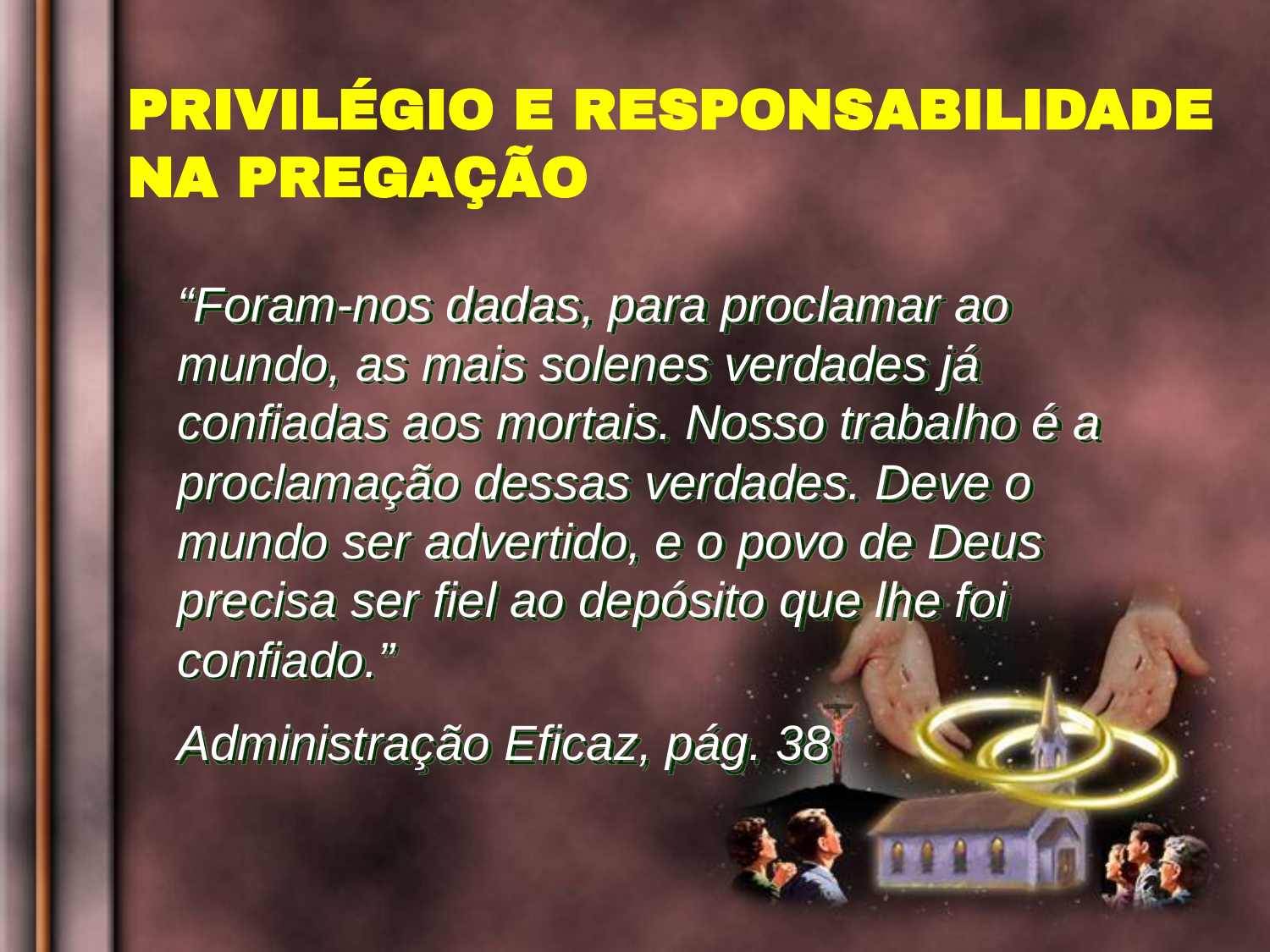

PRIVILÉGIO E RESPONSABILIDADE NA PREGAÇÃO
“Foram-nos dadas, para proclamar ao mundo, as mais solenes verdades já confiadas aos mortais. Nosso trabalho é a proclamação dessas verdades. Deve o mundo ser advertido, e o povo de Deus precisa ser fiel ao depósito que lhe foi confiado.”
Administração Eficaz, pág. 38